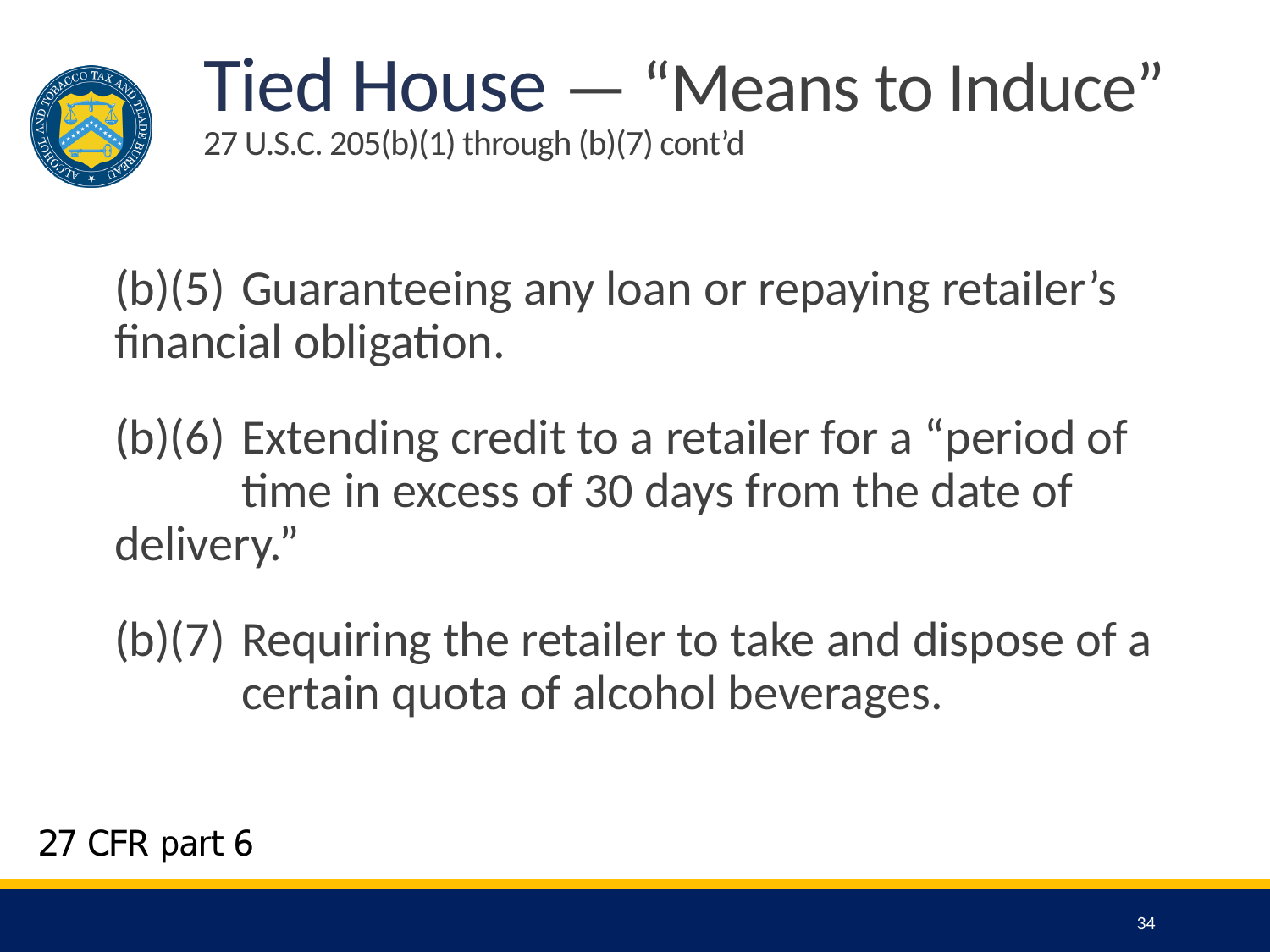

# Tied House — “Means to Induce” 27 U.S.C. 205(b)(1) through (b)(7) cont’d
(b)(5)	Guaranteeing any loan or repaying retailer’s 	financial obligation.
(b)(6)	Extending credit to a retailer for a “period of 	time in excess of 30 days from the date of 	delivery.”
(b)(7)	Requiring the retailer to take and dispose of a 	certain quota of alcohol beverages.

27 CFR part 6
34